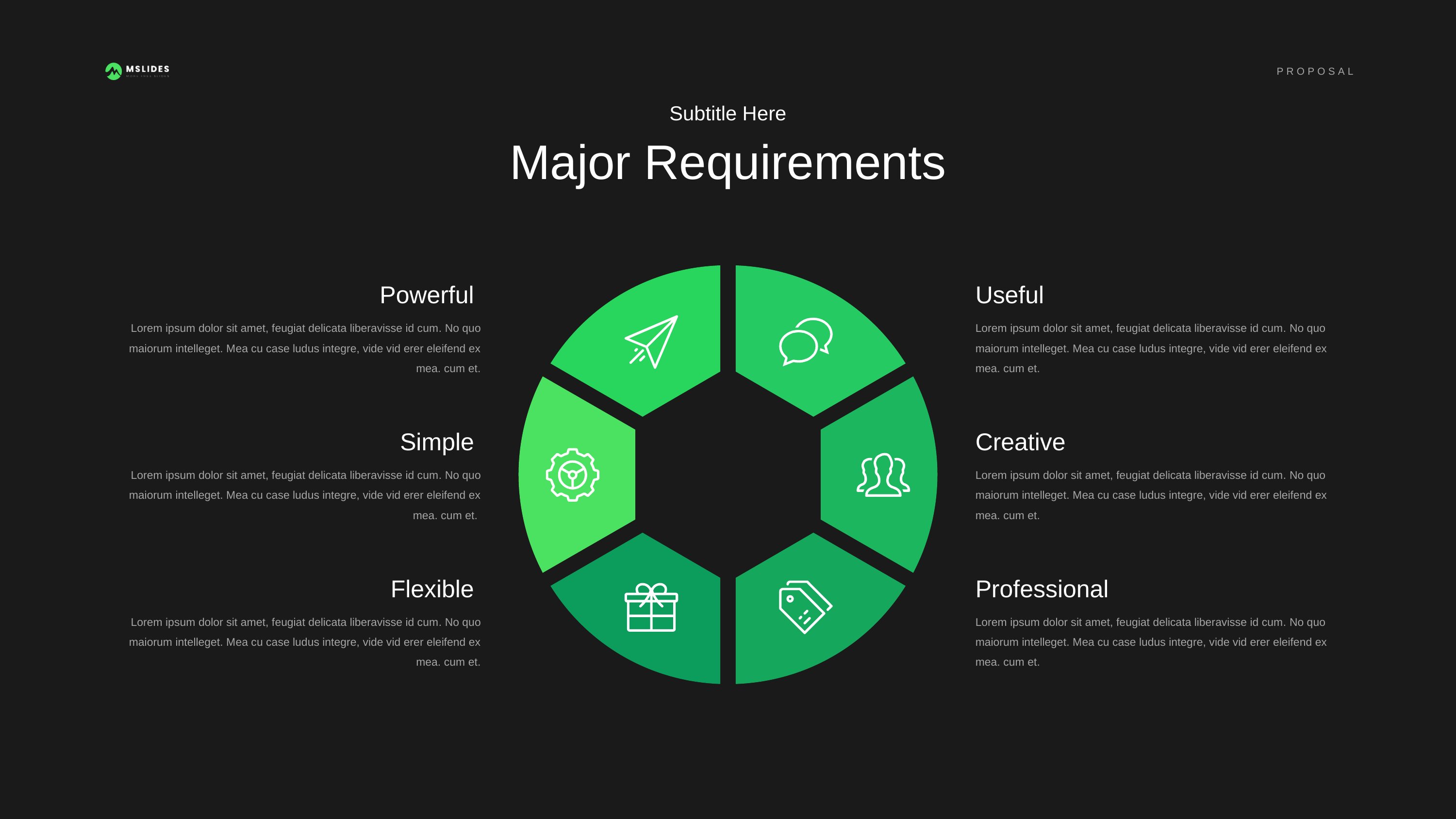

Subtitle Here
Major Requirements

Powerful
Lorem ipsum dolor sit amet, feugiat delicata liberavisse id cum. No quo maiorum intelleget. Mea cu case ludus integre, vide vid erer eleifend ex mea. cum et.
Useful
Lorem ipsum dolor sit amet, feugiat delicata liberavisse id cum. No quo maiorum intelleget. Mea cu case ludus integre, vide vid erer eleifend ex mea. cum et.

Simple
Lorem ipsum dolor sit amet, feugiat delicata liberavisse id cum. No quo maiorum intelleget. Mea cu case ludus integre, vide vid erer eleifend ex mea. cum et.
Creative
Lorem ipsum dolor sit amet, feugiat delicata liberavisse id cum. No quo maiorum intelleget. Mea cu case ludus integre, vide vid erer eleifend ex mea. cum et.

Flexible
Lorem ipsum dolor sit amet, feugiat delicata liberavisse id cum. No quo maiorum intelleget. Mea cu case ludus integre, vide vid erer eleifend ex mea. cum et.
Professional
Lorem ipsum dolor sit amet, feugiat delicata liberavisse id cum. No quo maiorum intelleget. Mea cu case ludus integre, vide vid erer eleifend ex mea. cum et.